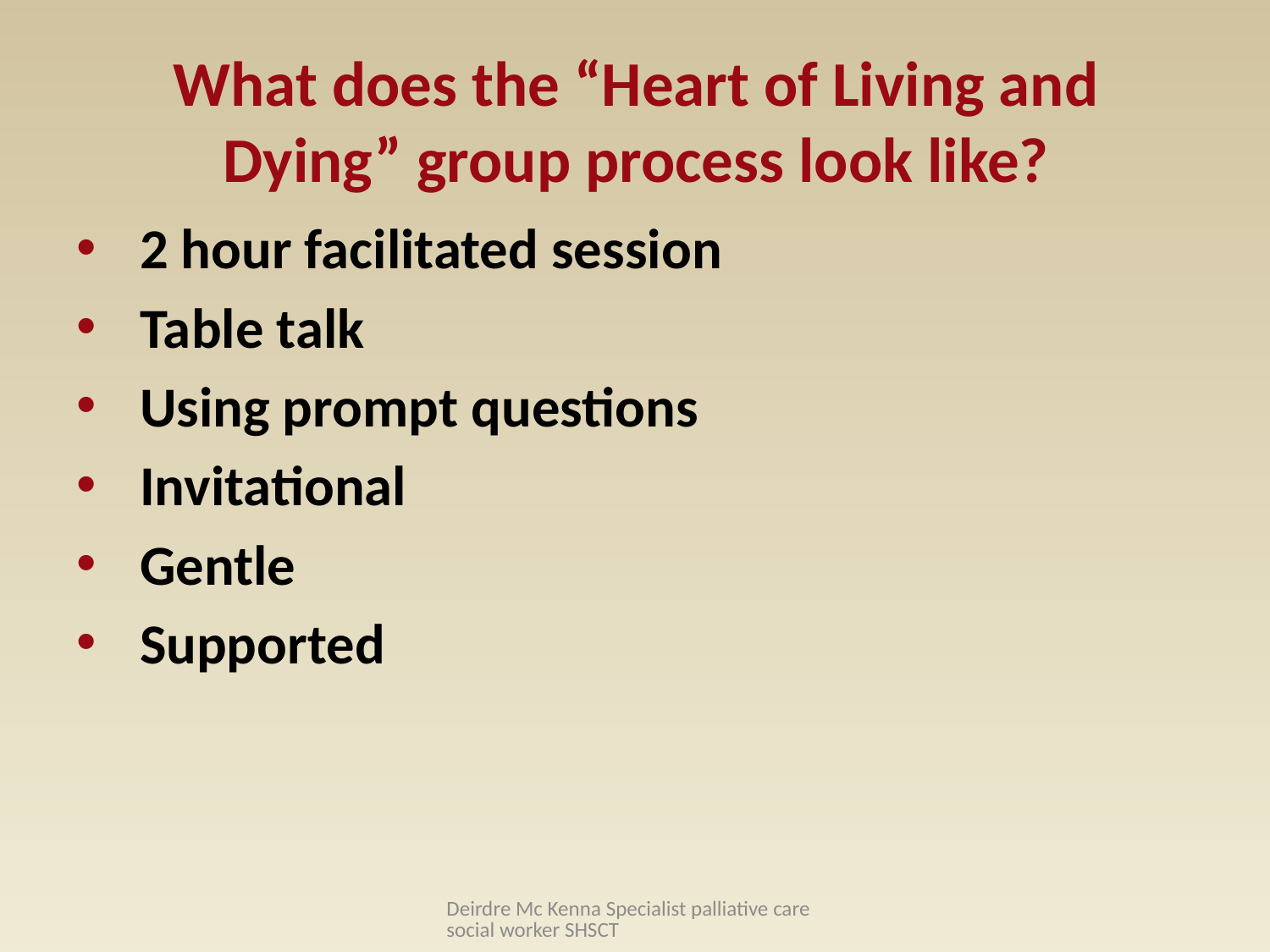

# What does the “Heart of Living and Dying” group process look like?
2 hour facilitated session
Table talk
Using prompt questions
Invitational
Gentle
Supported

Deirdre Mc Kenna Specialist palliative care social worker SHSCT